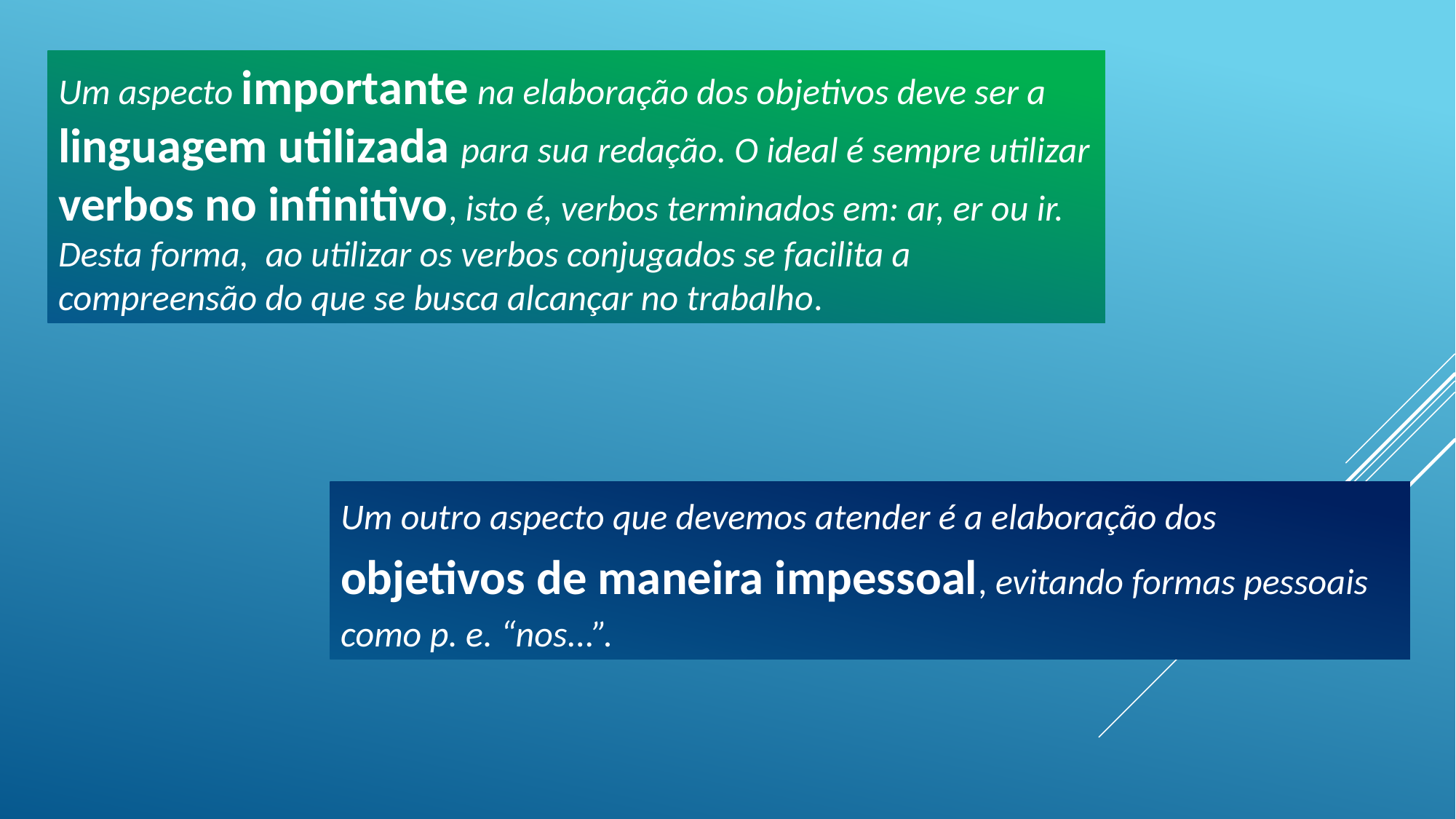

Um aspecto importante na elaboração dos objetivos deve ser a linguagem utilizada para sua redação. O ideal é sempre utilizar verbos no infinitivo, isto é, verbos terminados em: ar, er ou ir. Desta forma,  ao utilizar os verbos conjugados se facilita a compreensão do que se busca alcançar no trabalho.
Um outro aspecto que devemos atender é a elaboração dos objetivos de maneira impessoal, evitando formas pessoais como p. e. “nos...”.